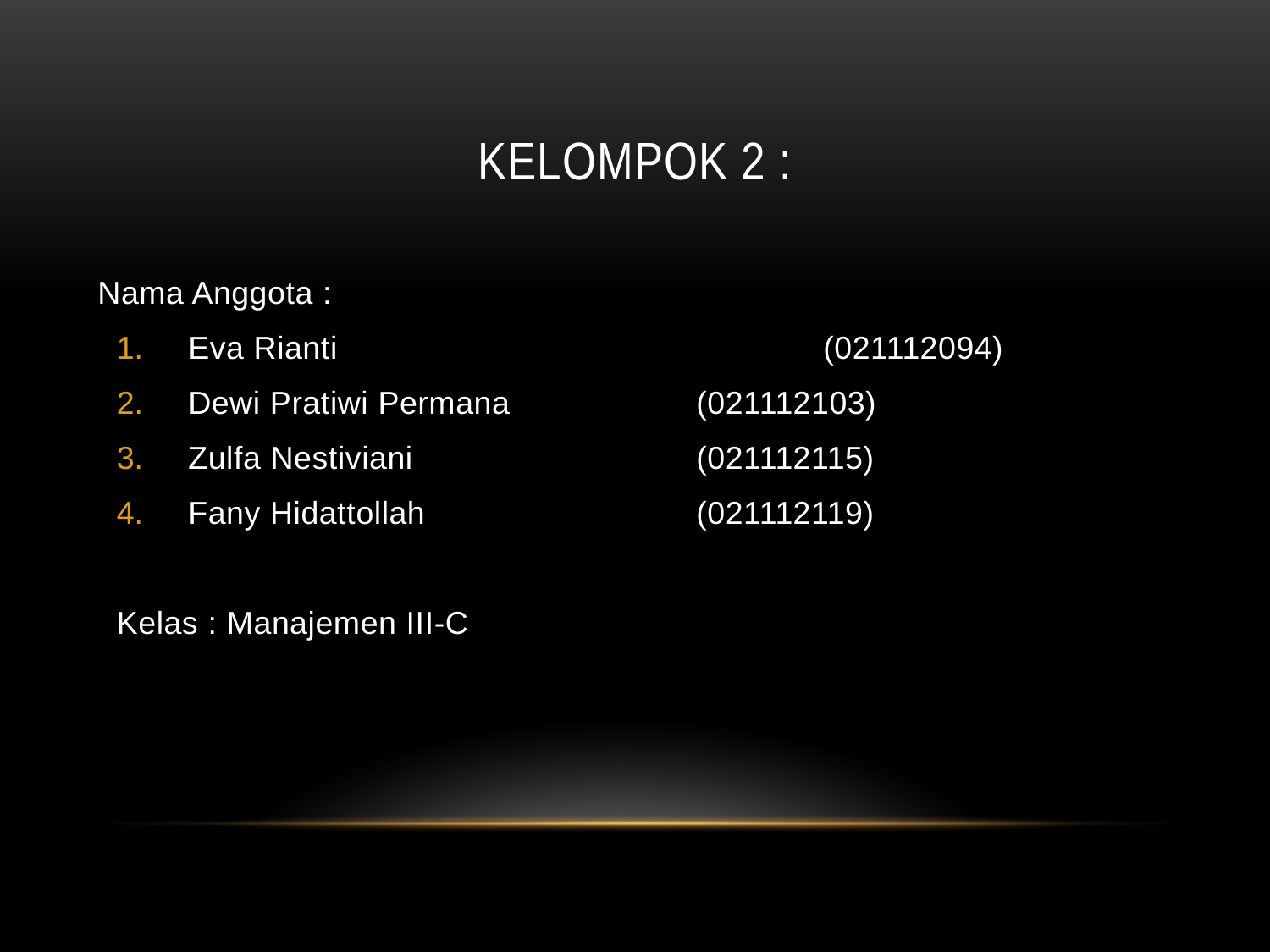

# KELOMPOK 2 :
Nama Anggota :
Eva Rianti				(021112094)
Dewi Pratiwi Permana		(021112103)
Zulfa Nestiviani			(021112115)
Fany Hidattollah			(021112119)

Kelas : Manajemen III-C